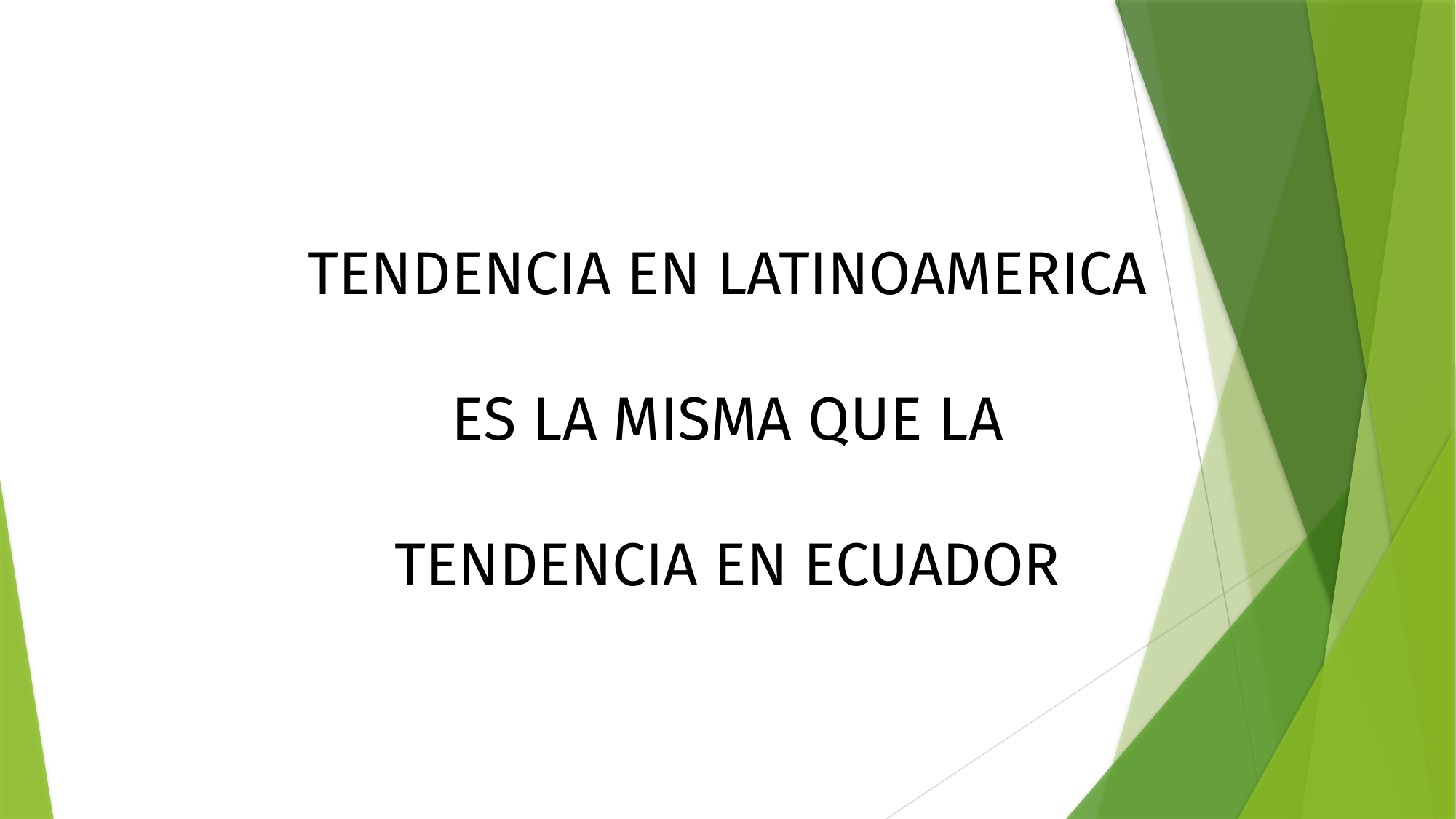

TENDENCIA EN LATINOAMERICA

ES LA MISMA QUE LA

TENDENCIA EN ECUADOR